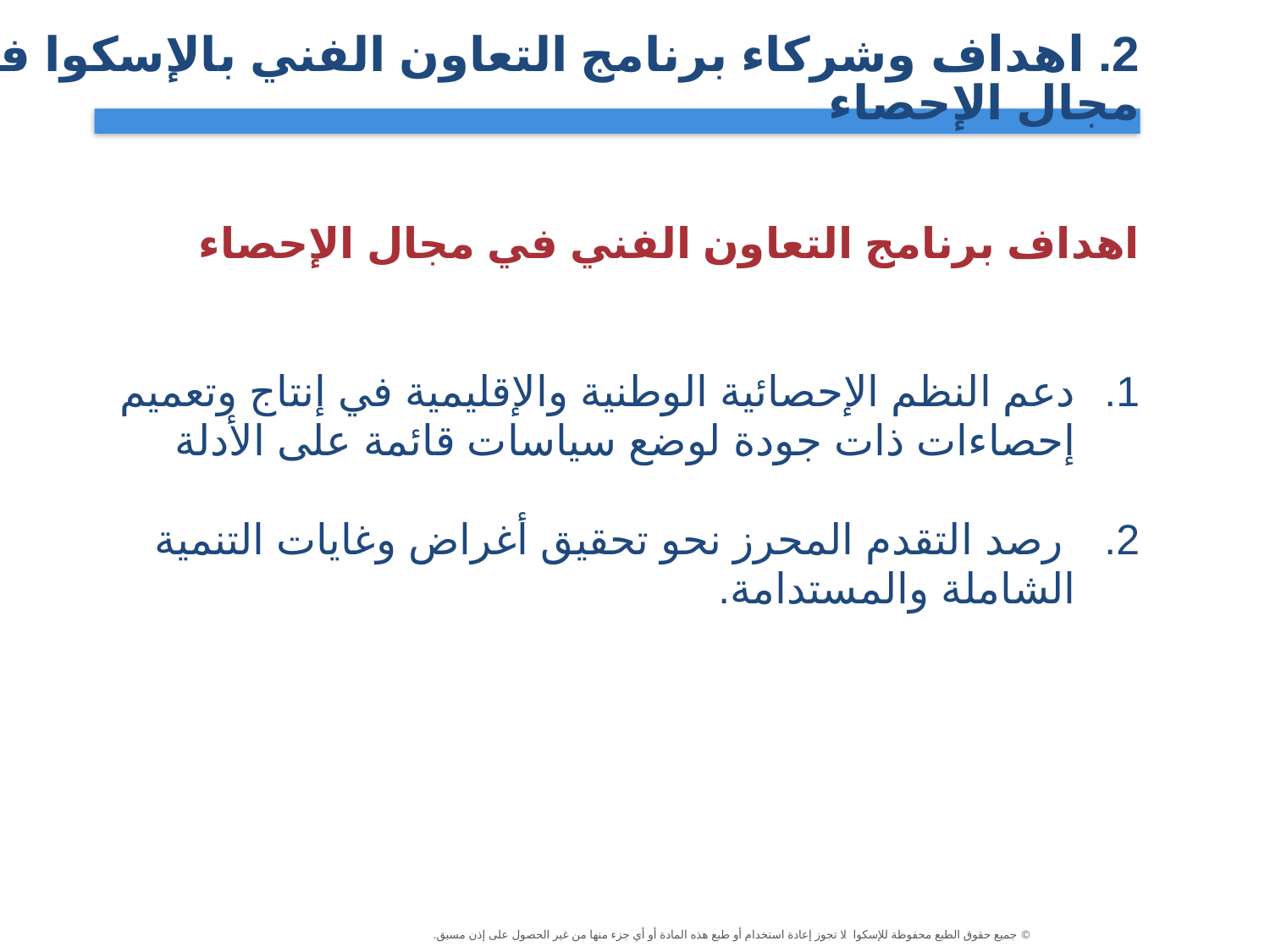

# 2. اهداف وشركاء برنامج التعاون الفني بالإسكوا في مجال الإحصاء
اهداف برنامج التعاون الفني في مجال الإحصاء

دعم النظم الإحصائية الوطنية والإقليمية في إنتاج وتعميم إحصاءات ذات جودة لوضع سياسات قائمة على الأدلة

 رصد التقدم المحرز نحو تحقيق أغراض وغايات التنمية الشاملة والمستدامة.